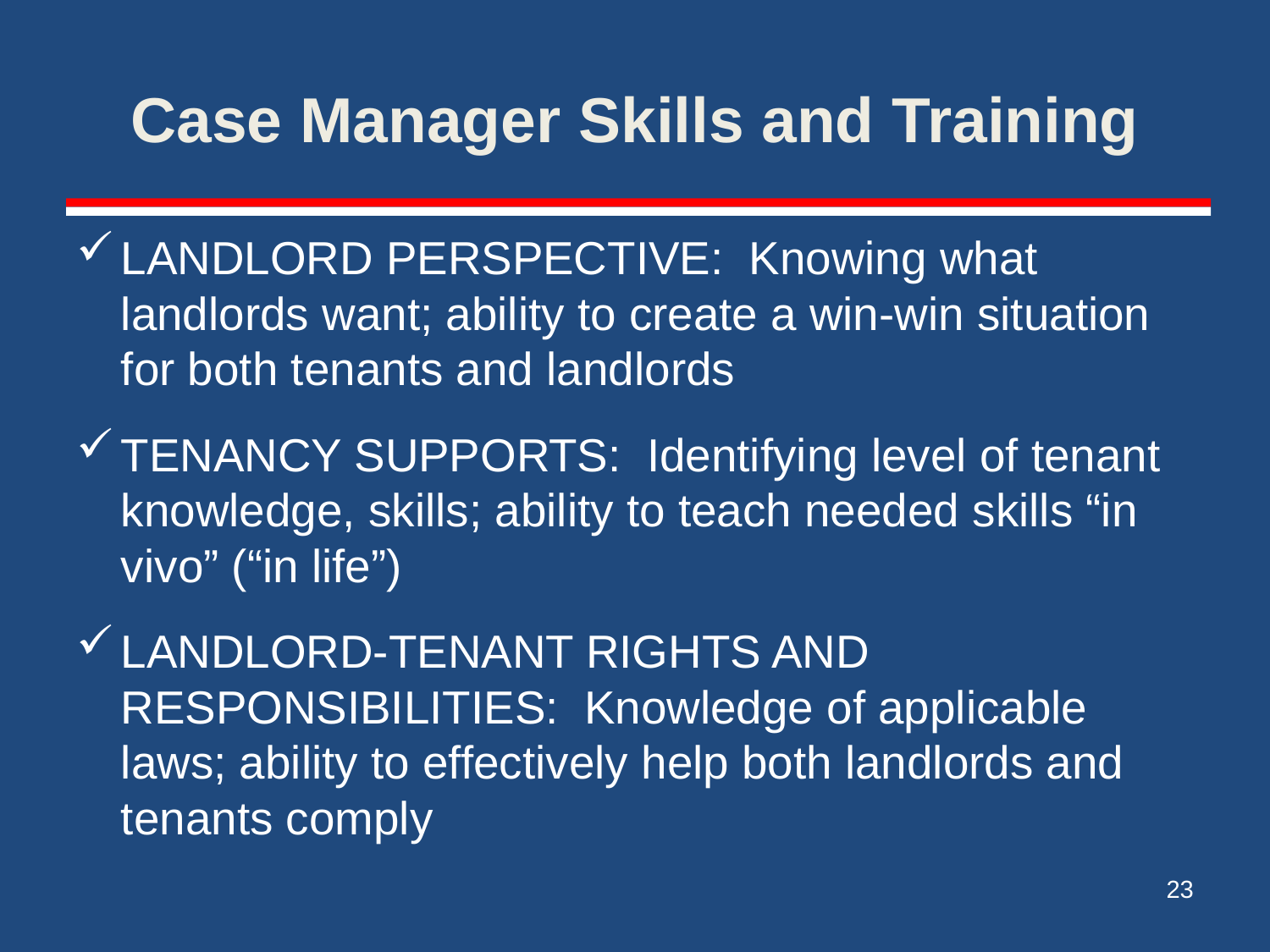

# Case Manager Skills and Training
LANDLORD PERSPECTIVE:  Knowing what landlords want; ability to create a win-win situation for both tenants and landlords

TENANCY SUPPORTS:  Identifying level of tenant knowledge, skills; ability to teach needed skills “in vivo” (“in life”)

LANDLORD-TENANT RIGHTS AND RESPONSIBILITIES:  Knowledge of applicable laws; ability to effectively help both landlords and tenants comply
23